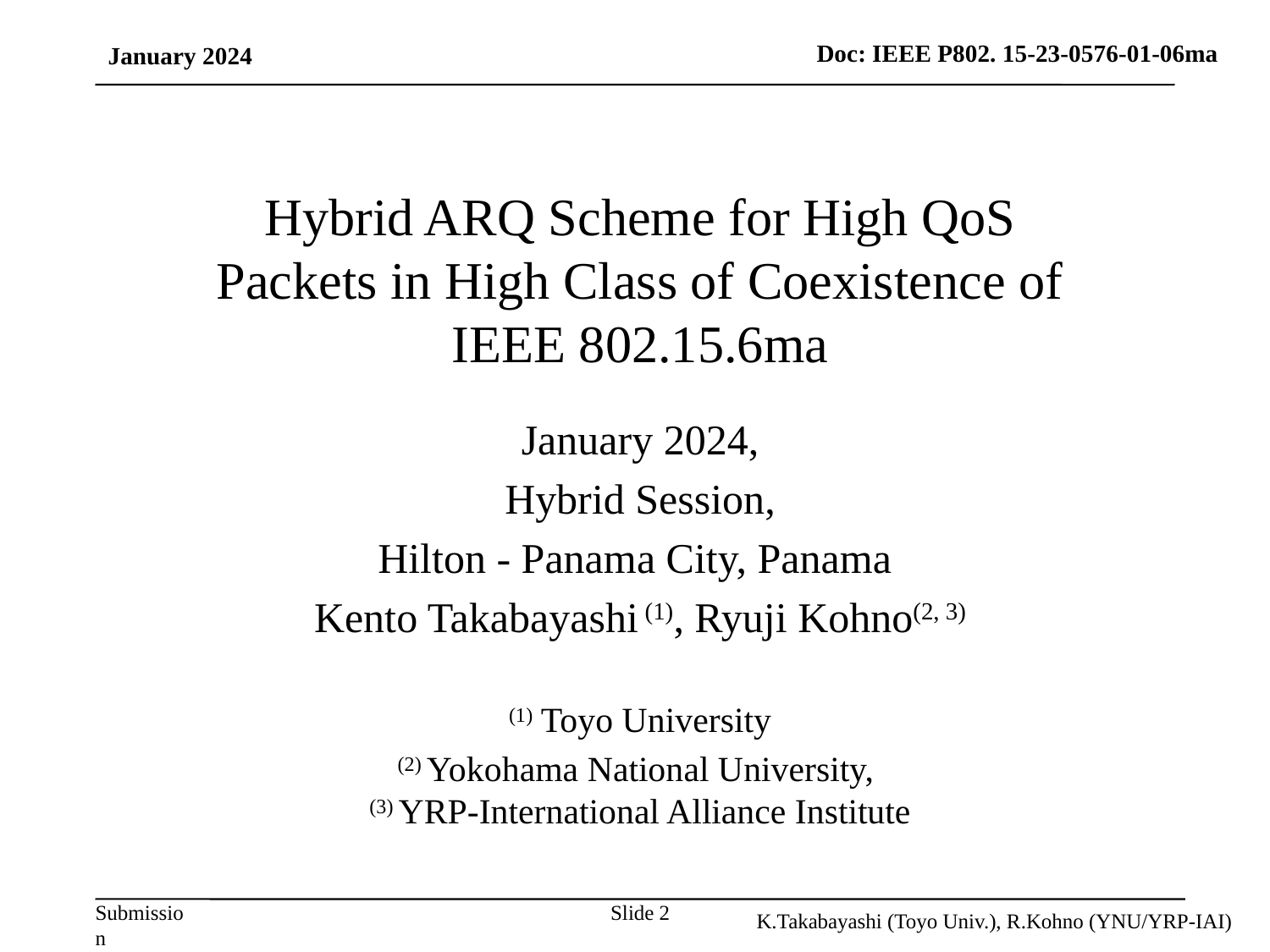

January 2024
# Hybrid ARQ Scheme for High QoS Packets in High Class of Coexistence of IEEE 802.15.6ma
January 2024,
Hybrid Session,
Hilton - Panama City, Panama
Kento Takabayashi (1), Ryuji Kohno(2, 3)

(1) Toyo University
(2) Yokohama National University,
(3) YRP-International Alliance Institute
Slide 2
K.Takabayashi (Toyo Univ.), R.Kohno (YNU/YRP-IAI)